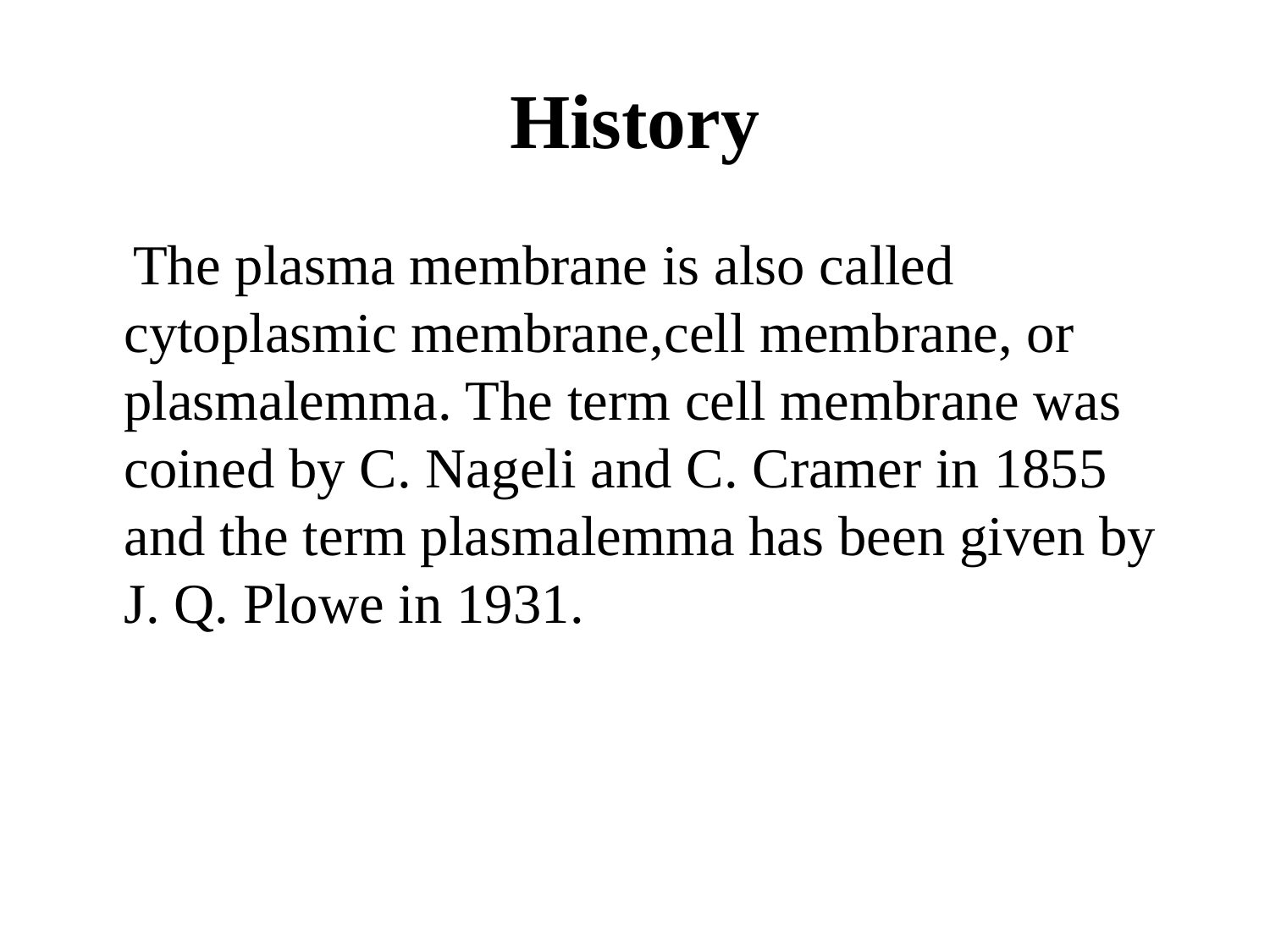

# History
    The plasma membrane is also called cytoplasmic membrane,cell membrane, or plasmalemma. The term cell membrane was coined by C. Nageli and C. Cramer in 1855 and the term plasmalemma has been given by J. Q. Plowe in 1931.